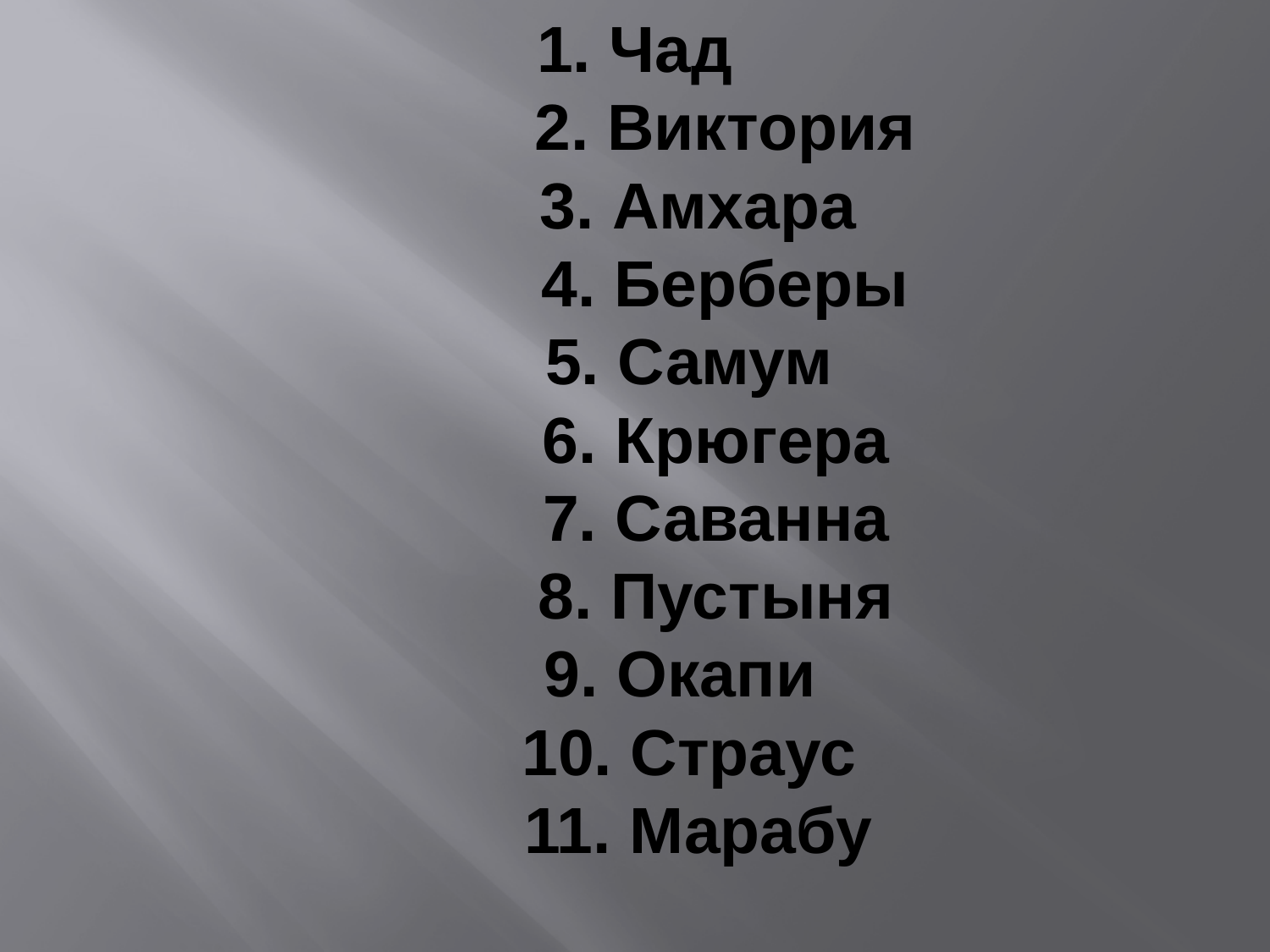

# 1. Чад 2. Виктория 3. Амхара 4. Берберы 5. Самум 6. Крюгера 7. Саванна 8. Пустыня 9. Окапи 10. Страус 11. Марабу